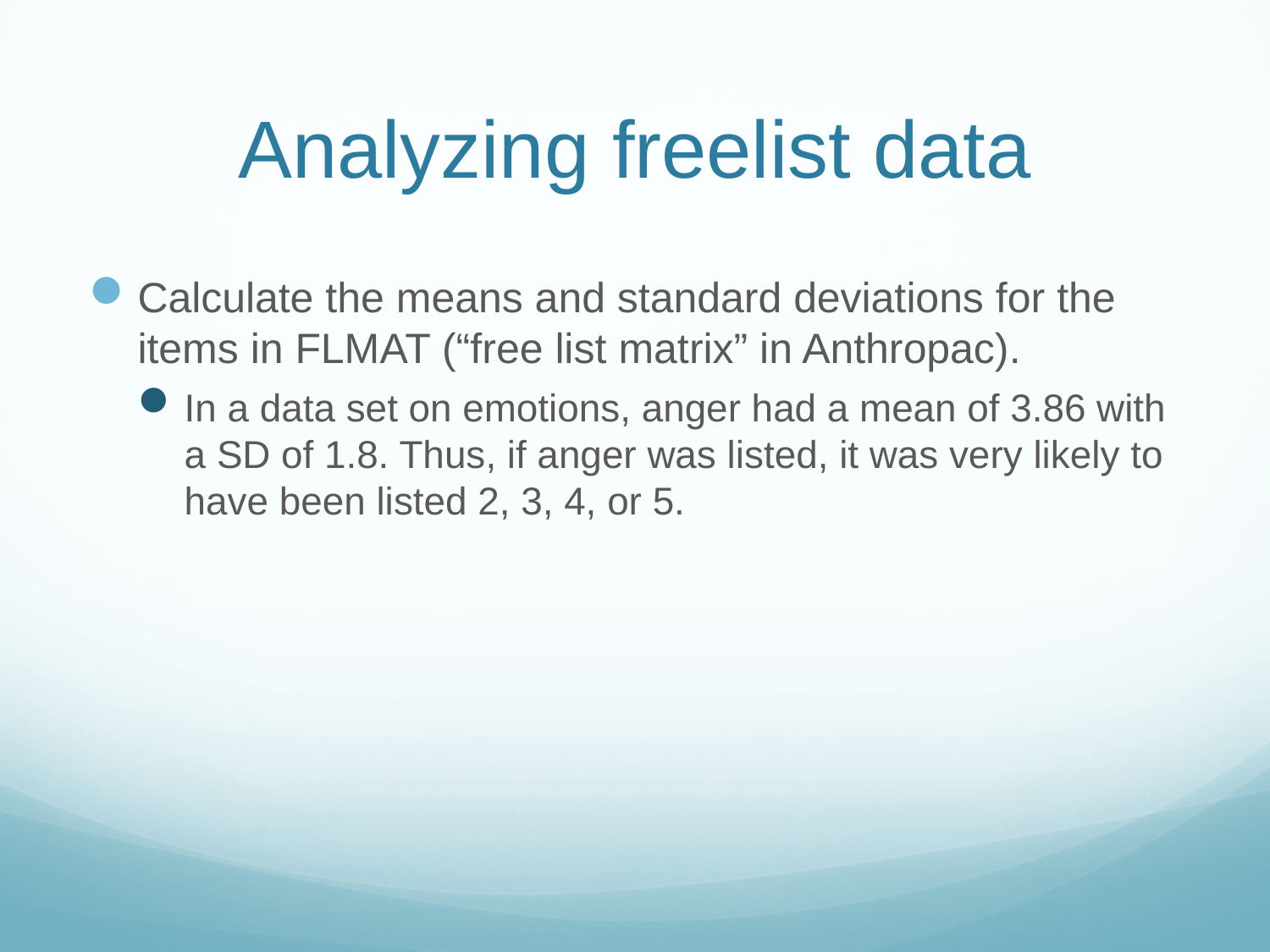

# Analyzing freelist data
Calculate the means and standard deviations for the items in FLMAT (“free list matrix” in Anthropac).
In a data set on emotions, anger had a mean of 3.86 with a SD of 1.8. Thus, if anger was listed, it was very likely to have been listed 2, 3, 4, or 5.